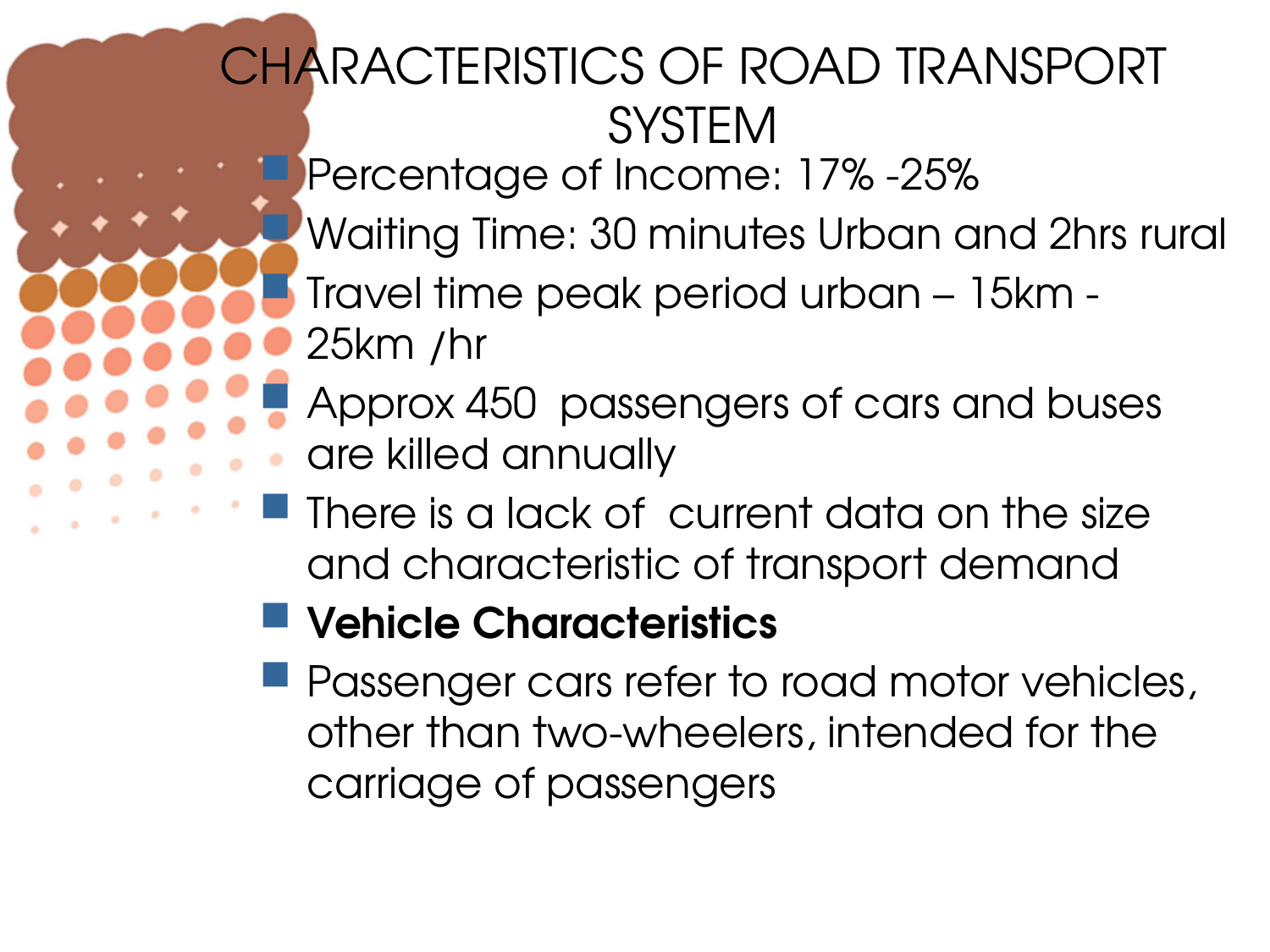

# CHARACTERISTICS OF ROAD TRANSPORT SYSTEM
Percentage of Income: 17% -25%
Waiting Time: 30 minutes Urban and 2hrs rural
Travel time peak period urban – 15km -25km /hr
Approx 450  passengers of cars and buses are killed annually
There is a lack of  current data on the size and characteristic of transport demand
Vehicle Characteristics
Passenger cars refer to road motor vehicles, other than two-wheelers, intended for the carriage of passengers